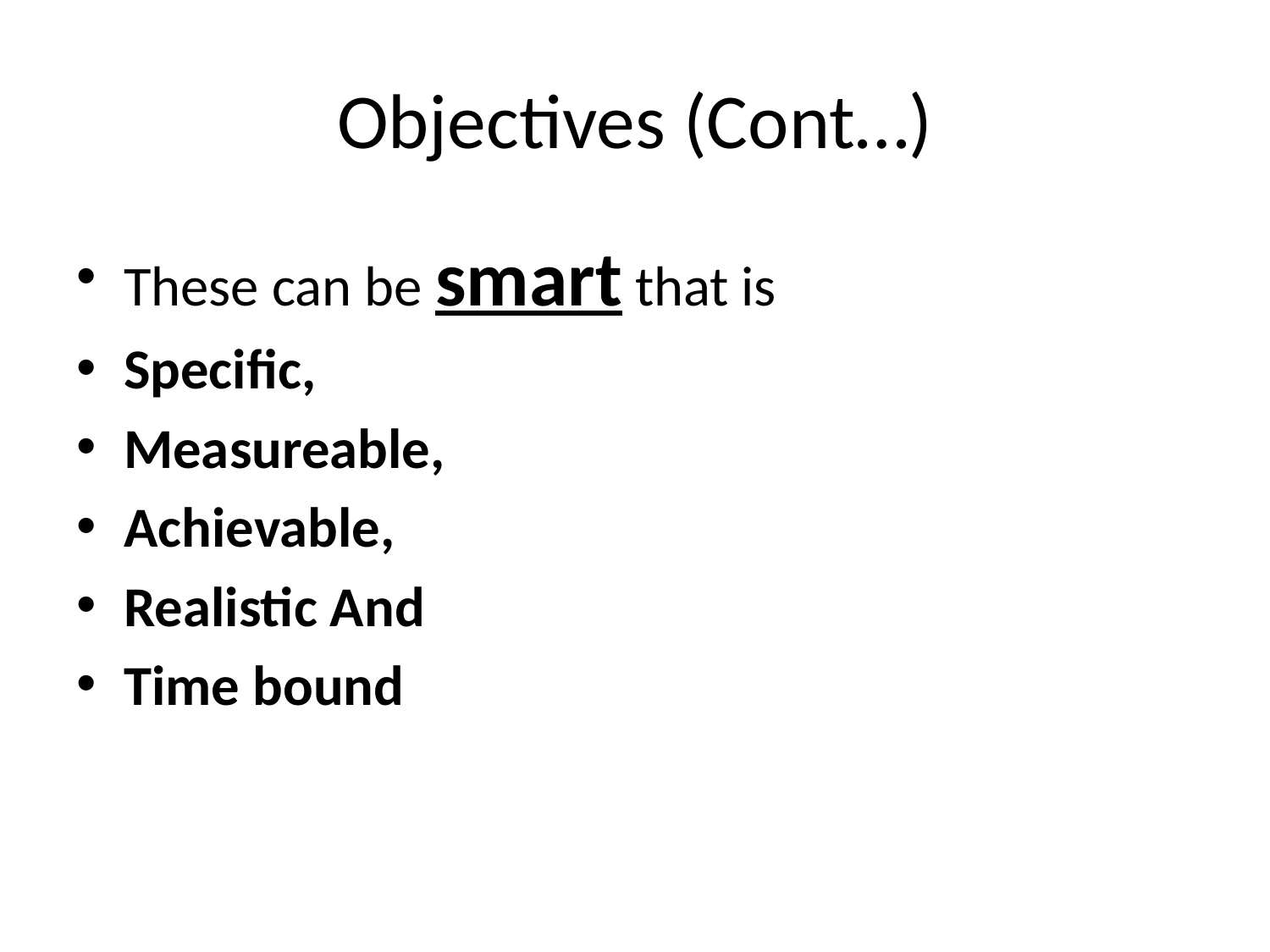

# Objectives (Cont…)
These can be smart that is
Specific,
Measureable,
Achievable,
Realistic And
Time bound